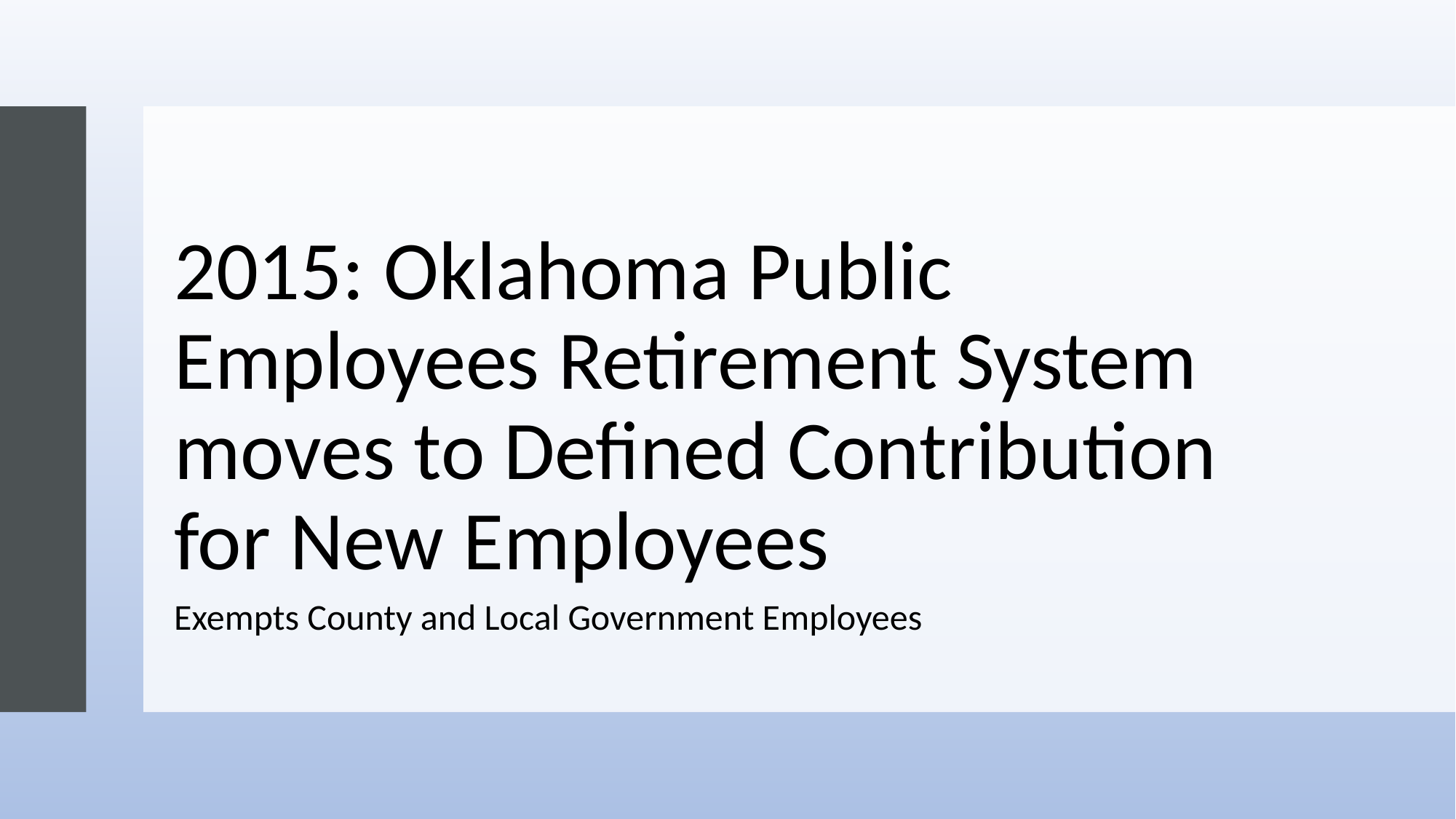

# 2015: Oklahoma Public Employees Retirement System moves to Defined Contribution for New Employees
Exempts County and Local Government Employees